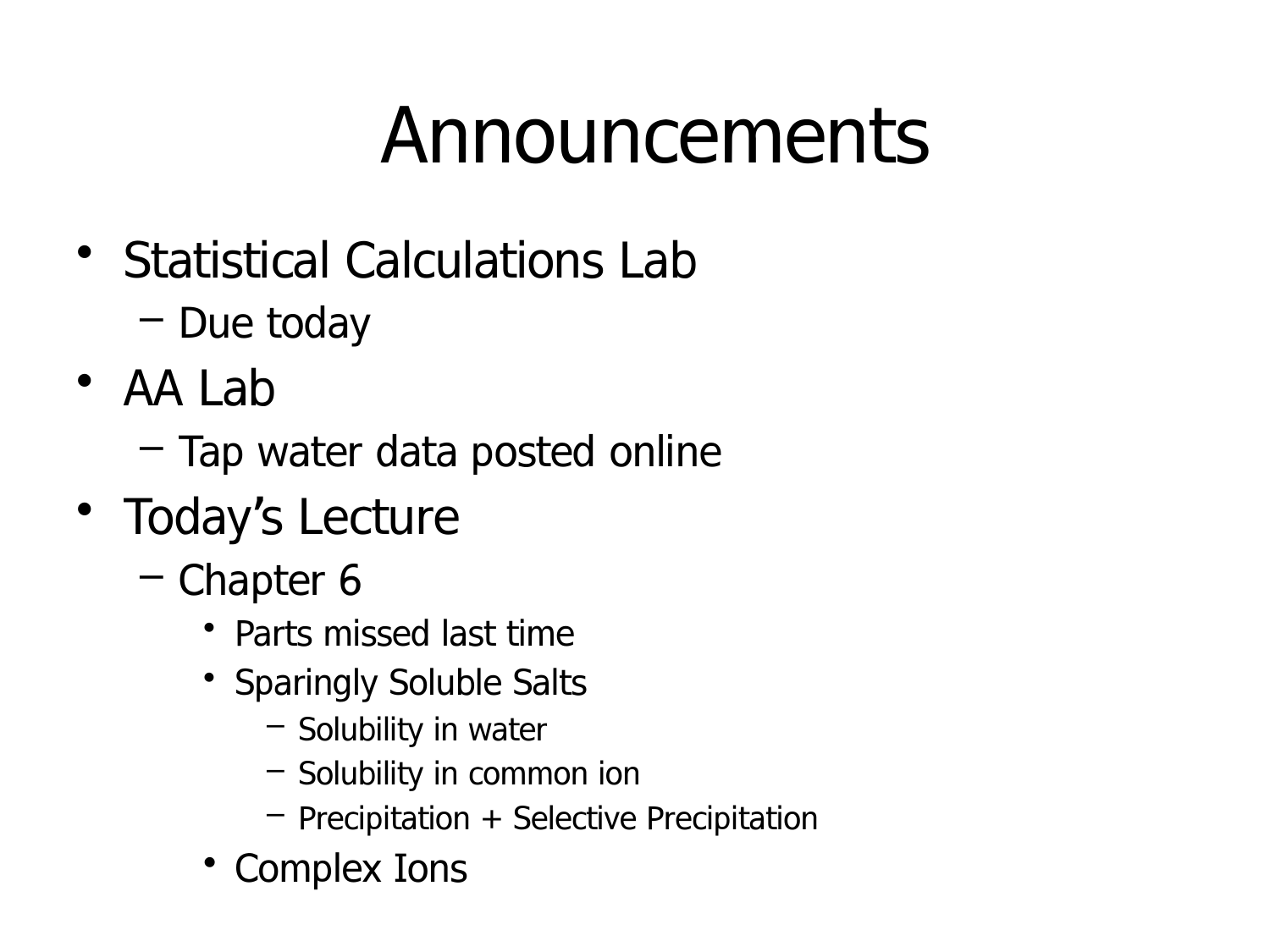

# Announcements
Statistical Calculations Lab
Due today
AA Lab
Tap water data posted online
Today’s Lecture
Chapter 6
Parts missed last time
Sparingly Soluble Salts
Solubility in water
Solubility in common ion
Precipitation + Selective Precipitation
Complex Ions